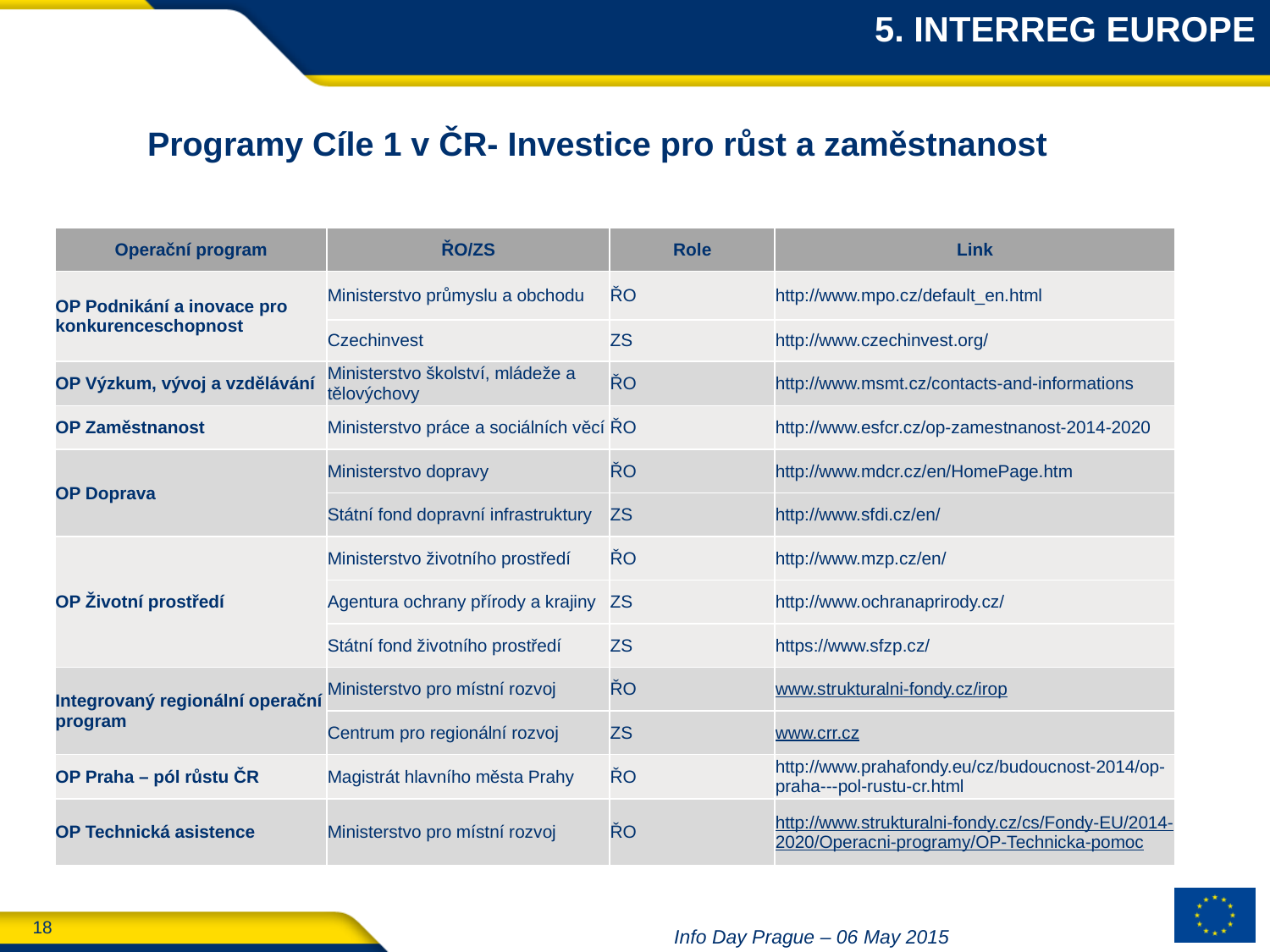

5. INTERREG EUROPE
Programy Cíle 1 v ČR- Investice pro růst a zaměstnanost
| Operační program | ŘO/ZS | Role | Link |
| --- | --- | --- | --- |
| OP Podnikání a inovace pro konkurenceschopnost | Ministerstvo průmyslu a obchodu | ŘO | http://www.mpo.cz/default\_en.html |
|  | Czechinvest | ZS | http://www.czechinvest.org/ |
| OP Výzkum, vývoj a vzdělávání | Ministerstvo školství, mládeže a tělovýchovy | ŘO | http://www.msmt.cz/contacts-and-informations |
| OP Zaměstnanost | Ministerstvo práce a sociálních věcí | ŘO | http://www.esfcr.cz/op-zamestnanost-2014-2020 |
| OP Doprava | Ministerstvo dopravy | ŘO | http://www.mdcr.cz/en/HomePage.htm |
|  | Státní fond dopravní infrastruktury | ZS | http://www.sfdi.cz/en/ |
| OP Životní prostředí | Ministerstvo životního prostředí | ŘO | http://www.mzp.cz/en/ |
|  | Agentura ochrany přírody a krajiny | ZS | http://www.ochranaprirody.cz/ |
|  | Státní fond životního prostředí | ZS | https://www.sfzp.cz/ |
| Integrovaný regionální operační program | Ministerstvo pro místní rozvoj | ŘO | www.strukturalni-fondy.cz/irop |
|  | Centrum pro regionální rozvoj | ZS | www.crr.cz |
| OP Praha – pól růstu ČR | Magistrát hlavního města Prahy | ŘO | http://www.prahafondy.eu/cz/budoucnost-2014/op-praha---pol-rustu-cr.html |
| OP Technická asistence | Ministerstvo pro místní rozvoj | ŘO | http://www.strukturalni-fondy.cz/cs/Fondy-EU/2014-2020/Operacni-programy/OP-Technicka-pomoc |